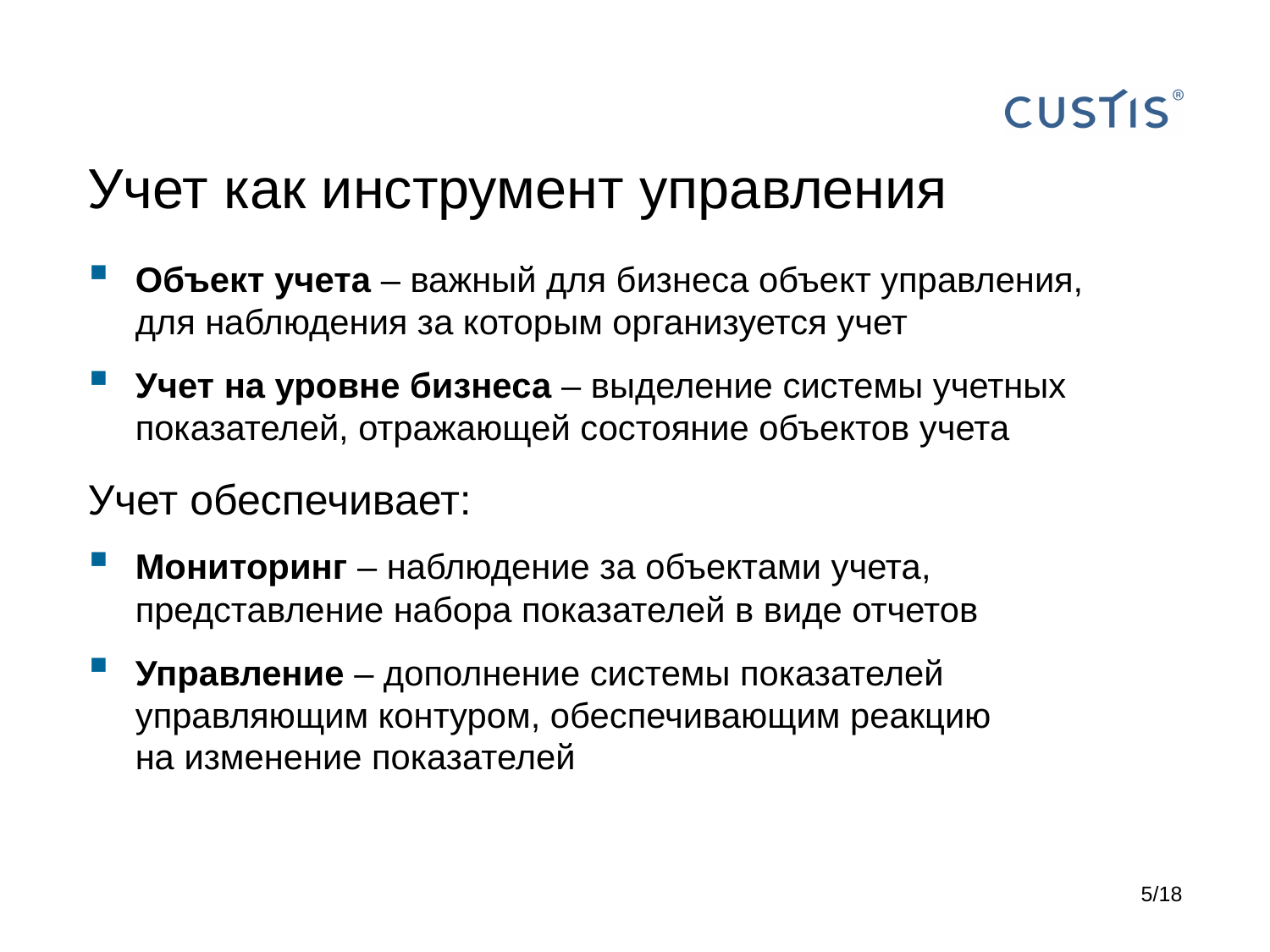

# Учет как инструмент управления
Объект учета – важный для бизнеса объект управления, для наблюдения за которым организуется учет
Учет на уровне бизнеса – выделение системы учетных показателей, отражающей состояние объектов учета
Учет обеспечивает:
Мониторинг – наблюдение за объектами учета, представление набора показателей в виде отчетов
Управление – дополнение системы показателей управляющим контуром, обеспечивающим реакцию
на изменение показателей

5/18